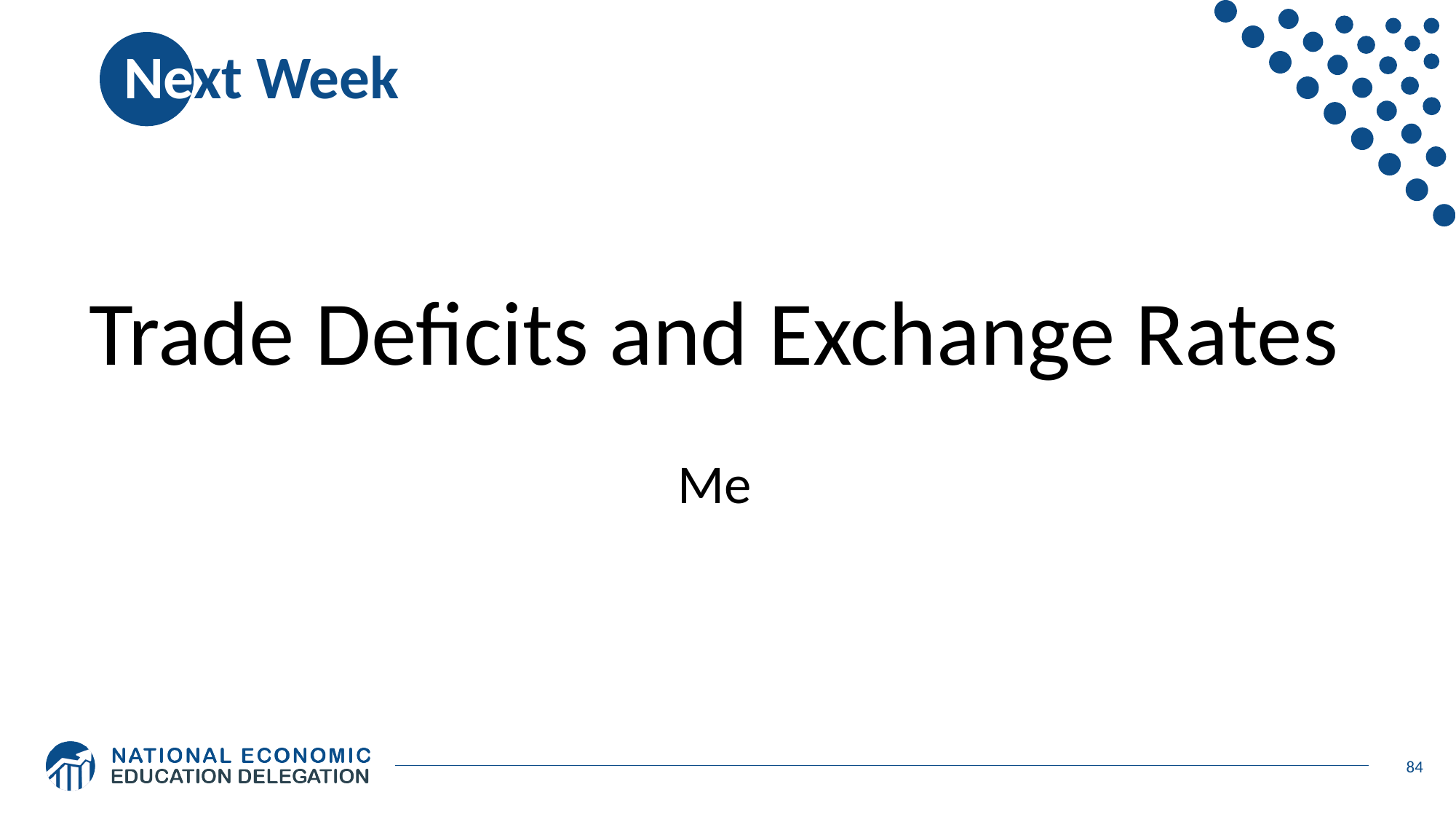

# Next Week
Trade Deficits and Exchange Rates

Me

84